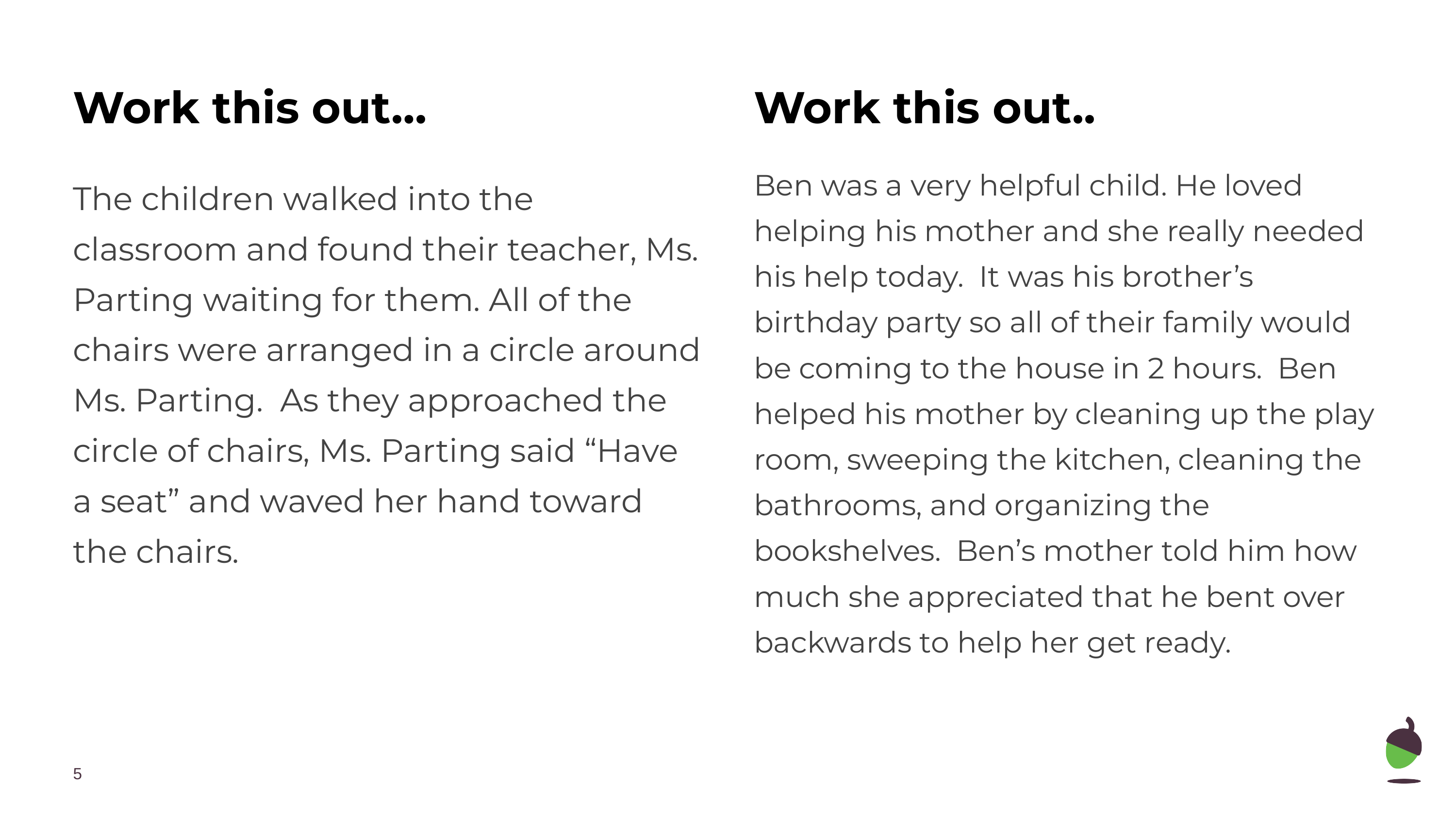

# Work this out…
Work this out..
Ben was a very helpful child. He loved helping his mother and she really needed his help today.  It was his brother’s birthday party so all of their family would be coming to the house in 2 hours.  Ben helped his mother by cleaning up the play room, sweeping the kitchen, cleaning the bathrooms, and organizing the bookshelves.  Ben’s mother told him how much she appreciated that he bent over backwards to help her get ready.
The children walked into the classroom and found their teacher, Ms. Parting waiting for them. All of the chairs were arranged in a circle around Ms. Parting.  As they approached the circle of chairs, Ms. Parting said “Have a seat” and waved her hand toward the chairs.
5